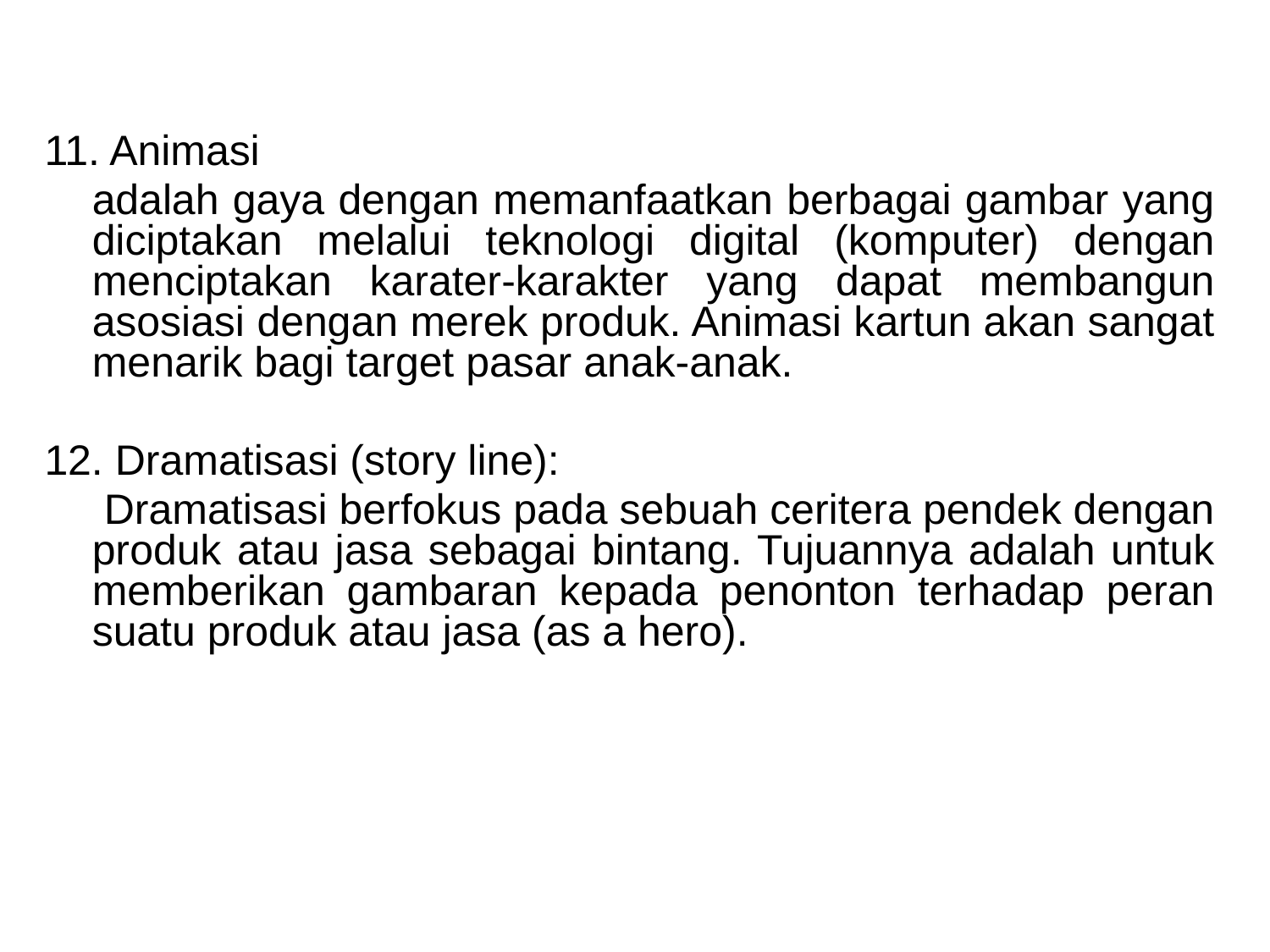

11. Animasi
	adalah gaya dengan memanfaatkan berbagai gambar yang diciptakan melalui teknologi digital (komputer) dengan menciptakan karater-karakter yang dapat membangun asosiasi dengan merek produk. Animasi kartun akan sangat menarik bagi target pasar anak-anak.

12. Dramatisasi (story line):
	 Dramatisasi berfokus pada sebuah ceritera pendek dengan produk atau jasa sebagai bintang. Tujuannya adalah untuk memberikan gambaran kepada penonton terhadap peran suatu produk atau jasa (as a hero).